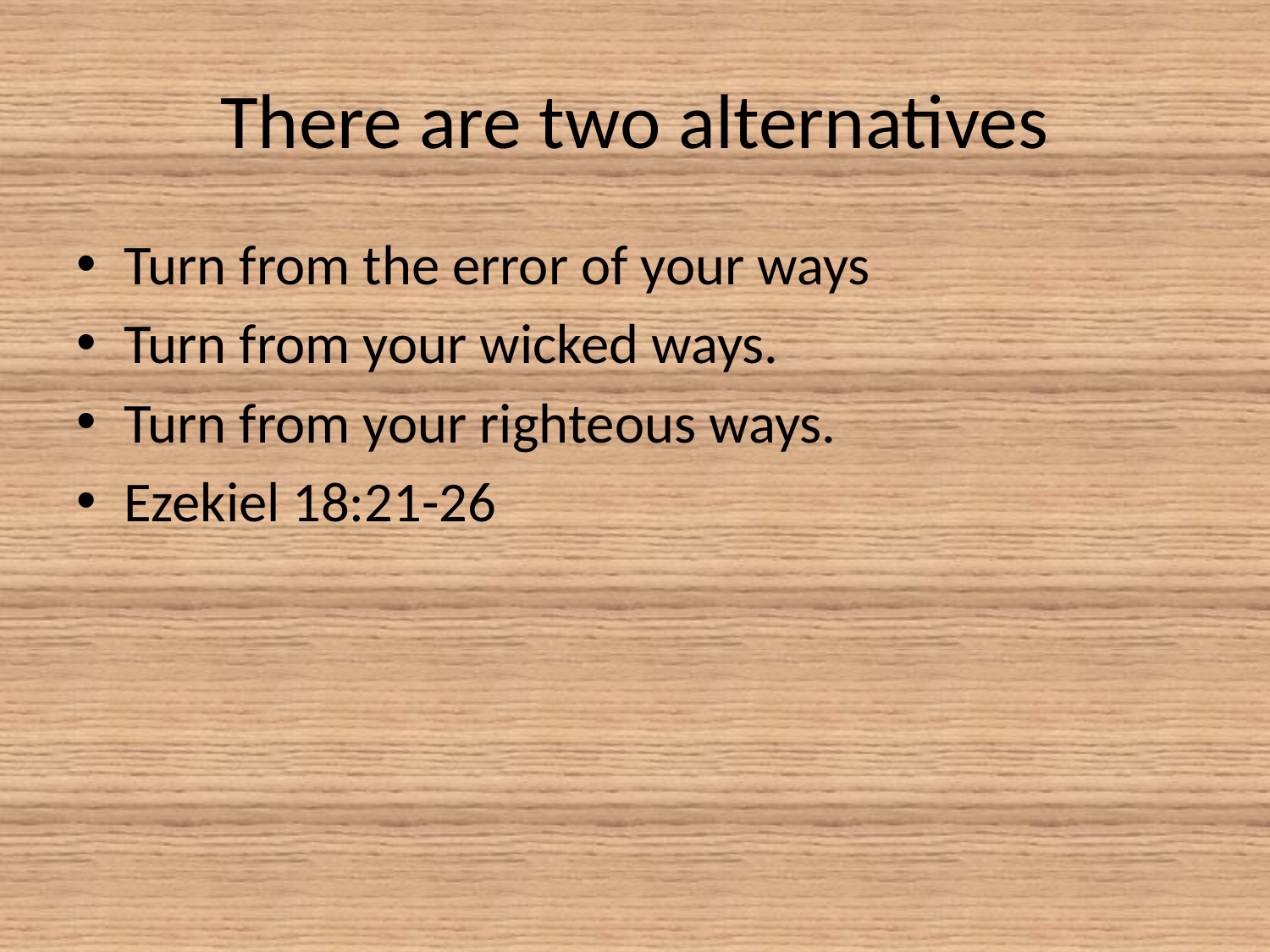

# There are two alternatives
Turn from the error of your ways
Turn from your wicked ways.
Turn from your righteous ways.
Ezekiel 18:21-26